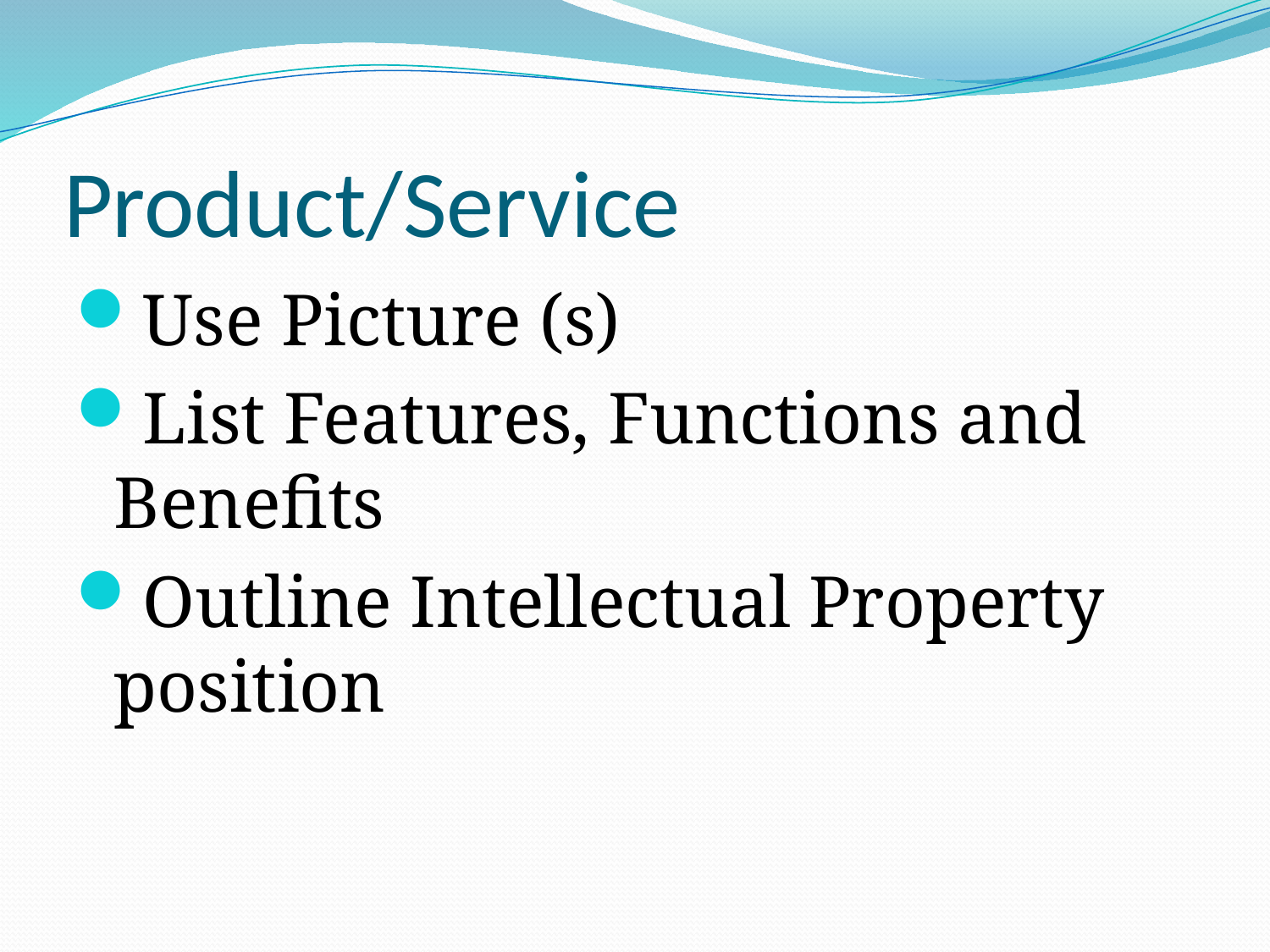

# Product/Service
Use Picture (s)
List Features, Functions and Benefits
Outline Intellectual Property position